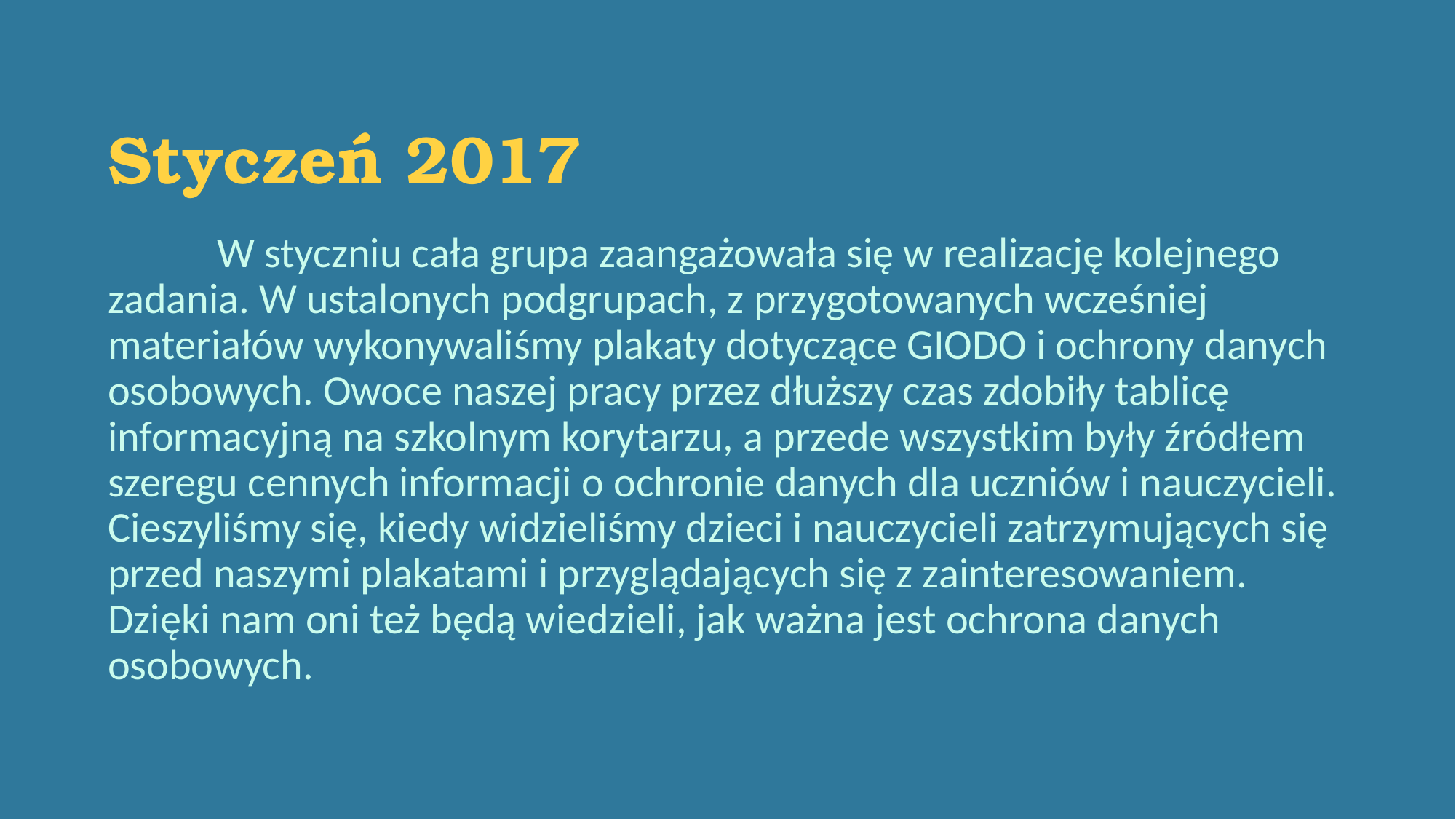

# Styczeń 2017 W styczniu cała grupa zaangażowała się w realizację kolejnego zadania. W ustalonych podgrupach, z przygotowanych wcześniej materiałów wykonywaliśmy plakaty dotyczące GIODO i ochrony danych osobowych. Owoce naszej pracy przez dłuższy czas zdobiły tablicę informacyjną na szkolnym korytarzu, a przede wszystkim były źródłem szeregu cennych informacji o ochronie danych dla uczniów i nauczycieli. Cieszyliśmy się, kiedy widzieliśmy dzieci i nauczycieli zatrzymujących się przed naszymi plakatami i przyglądających się z zainteresowaniem. Dzięki nam oni też będą wiedzieli, jak ważna jest ochrona danych osobowych.